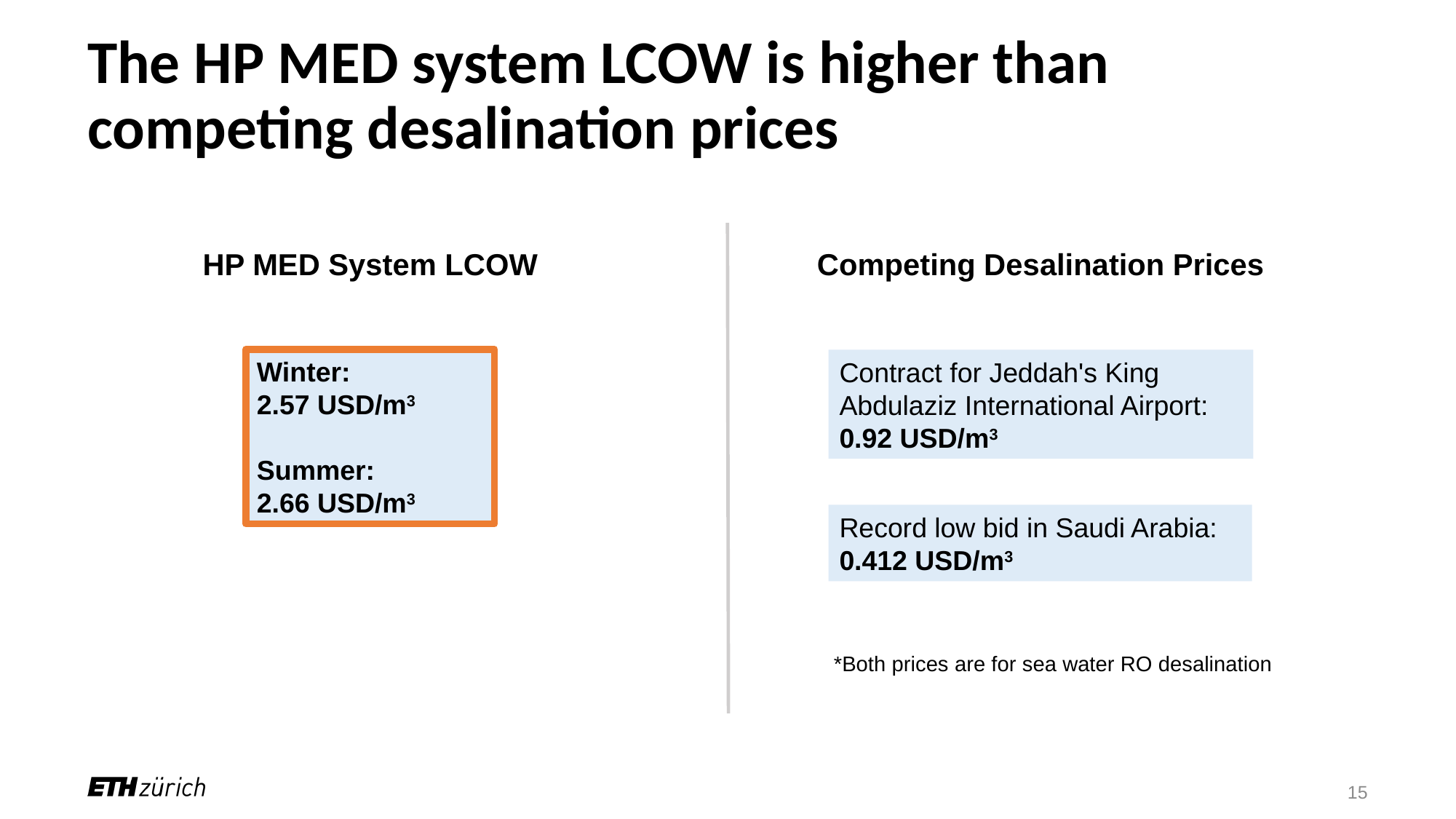

# The HP MED system LCOW is higher than competing desalination prices
HP MED System LCOW
Competing Desalination Prices
Winter:
2.57 USD/m3

Summer:
2.66 USD/m3
Contract for Jeddah's King Abdulaziz International Airport:
0.92 USD/m3
Record low bid in Saudi Arabia:
0.412 USD/m3
*Both prices are for sea water RO desalination
15